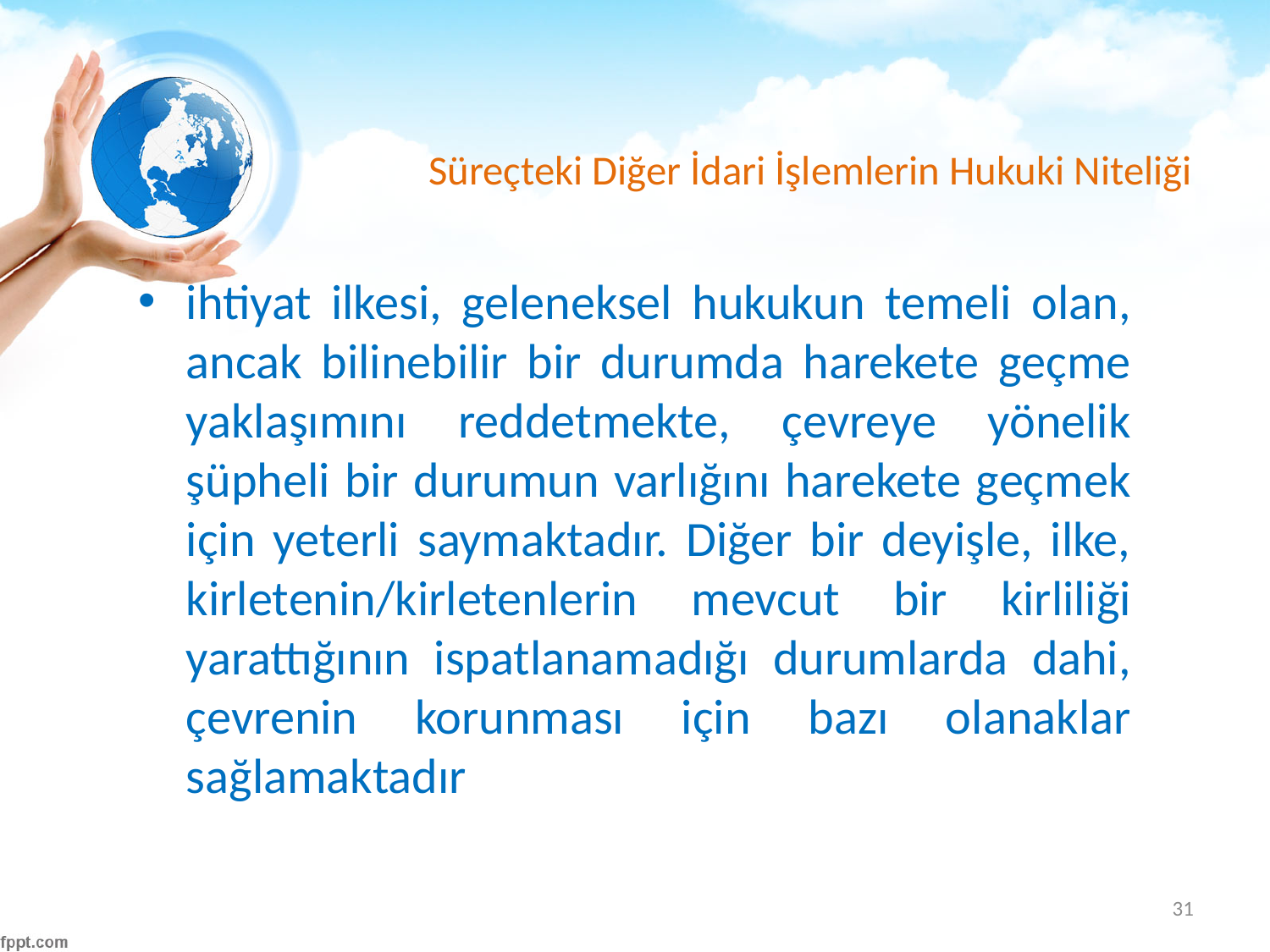

# Süreçteki Diğer İdari İşlemlerin Hukuki Niteliği
ihtiyat ilkesi, geleneksel hukukun temeli olan, ancak bilinebilir bir durumda harekete geçme yaklaşımını reddetmekte, çevreye yönelik şüpheli bir durumun varlığını harekete geçmek için yeterli saymaktadır. Diğer bir deyişle, ilke, kirletenin/kirletenlerin mevcut bir kirliliği yarattığının ispatlanamadığı durumlarda dahi, çevrenin korunması için bazı olanaklar sağlamaktadır
31